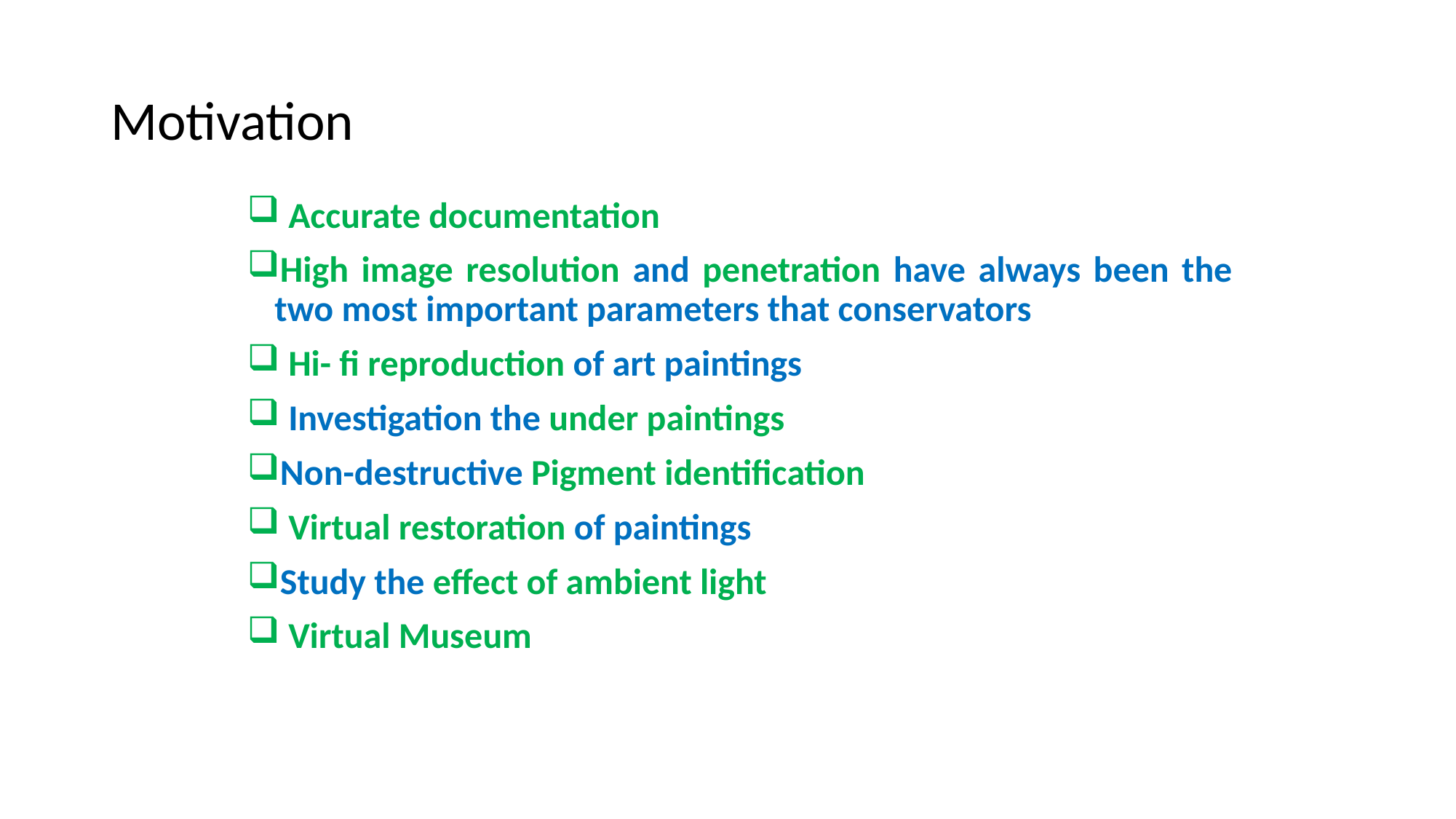

# Motivation
 Accurate documentation
High image resolution and penetration have always been the two most important parameters that conservators
 Hi- fi reproduction of art paintings
 Investigation the under paintings
Non-destructive Pigment identification
 Virtual restoration of paintings
Study the effect of ambient light
 Virtual Museum